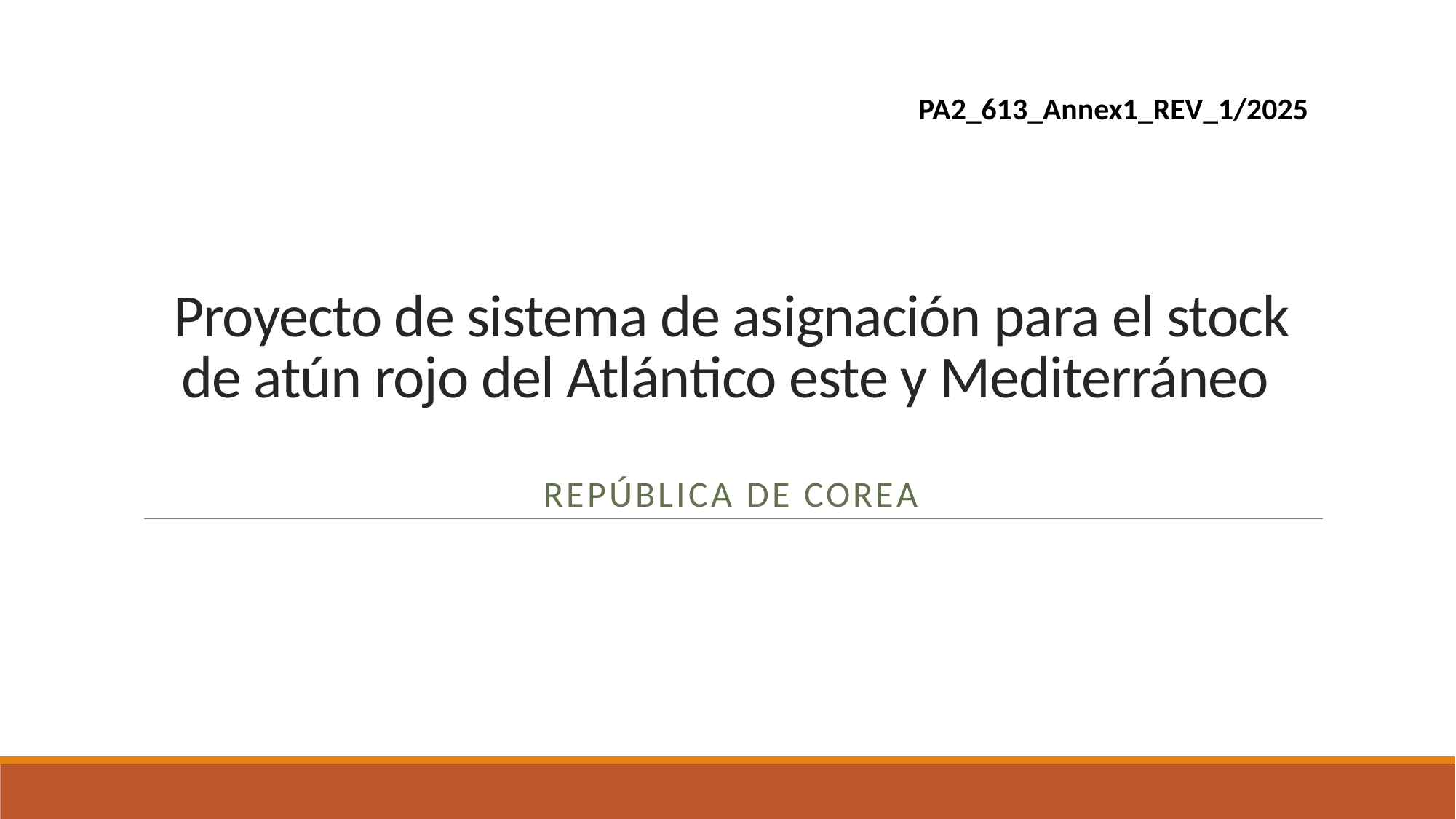

PA2_613_Annex1_REV_1/2025
# Proyecto de sistema de asignación para el stock de atún rojo del Atlántico este y Mediterráneo
República de Corea